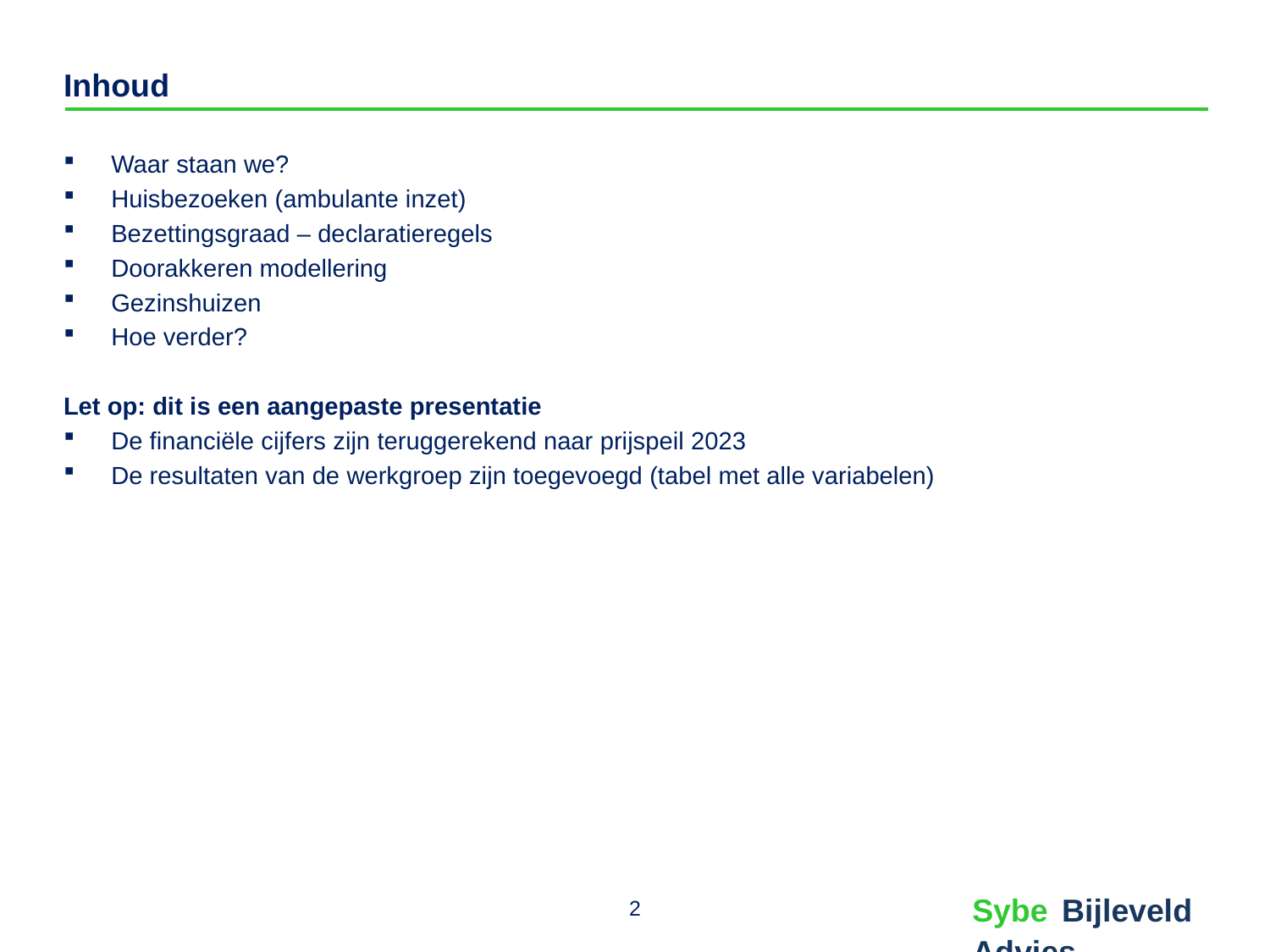

# Inhoud
Waar staan we?
Huisbezoeken (ambulante inzet)
Bezettingsgraad – declaratieregels
Doorakkeren modellering
Gezinshuizen
Hoe verder?

Let op: dit is een aangepaste presentatie
De financiële cijfers zijn teruggerekend naar prijspeil 2023
De resultaten van de werkgroep zijn toegevoegd (tabel met alle variabelen)
2